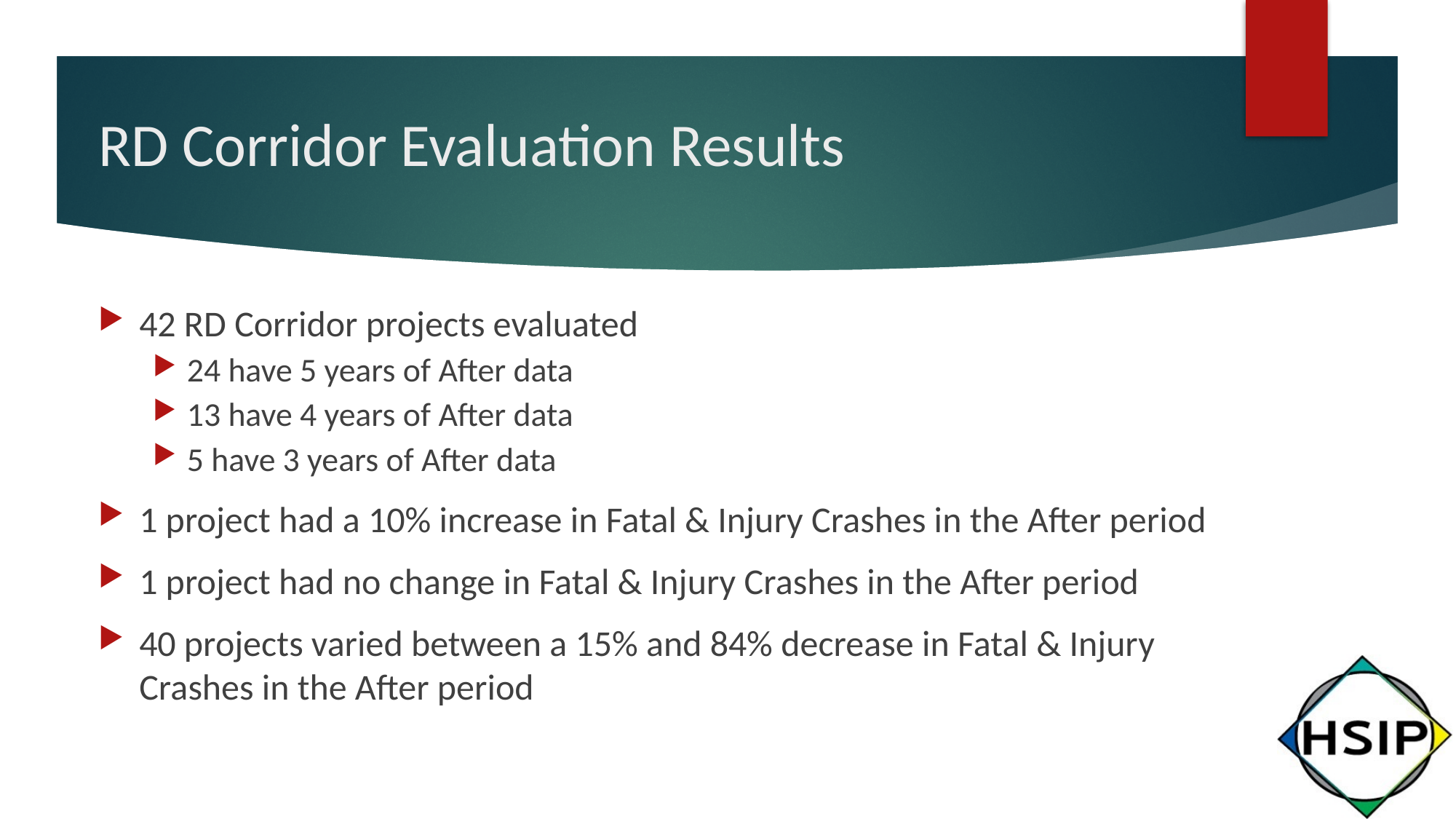

# RD Corridor Evaluation Results
42 RD Corridor projects evaluated
24 have 5 years of After data
13 have 4 years of After data
5 have 3 years of After data
1 project had a 10% increase in Fatal & Injury Crashes in the After period
1 project had no change in Fatal & Injury Crashes in the After period
40 projects varied between a 15% and 84% decrease in Fatal & Injury Crashes in the After period